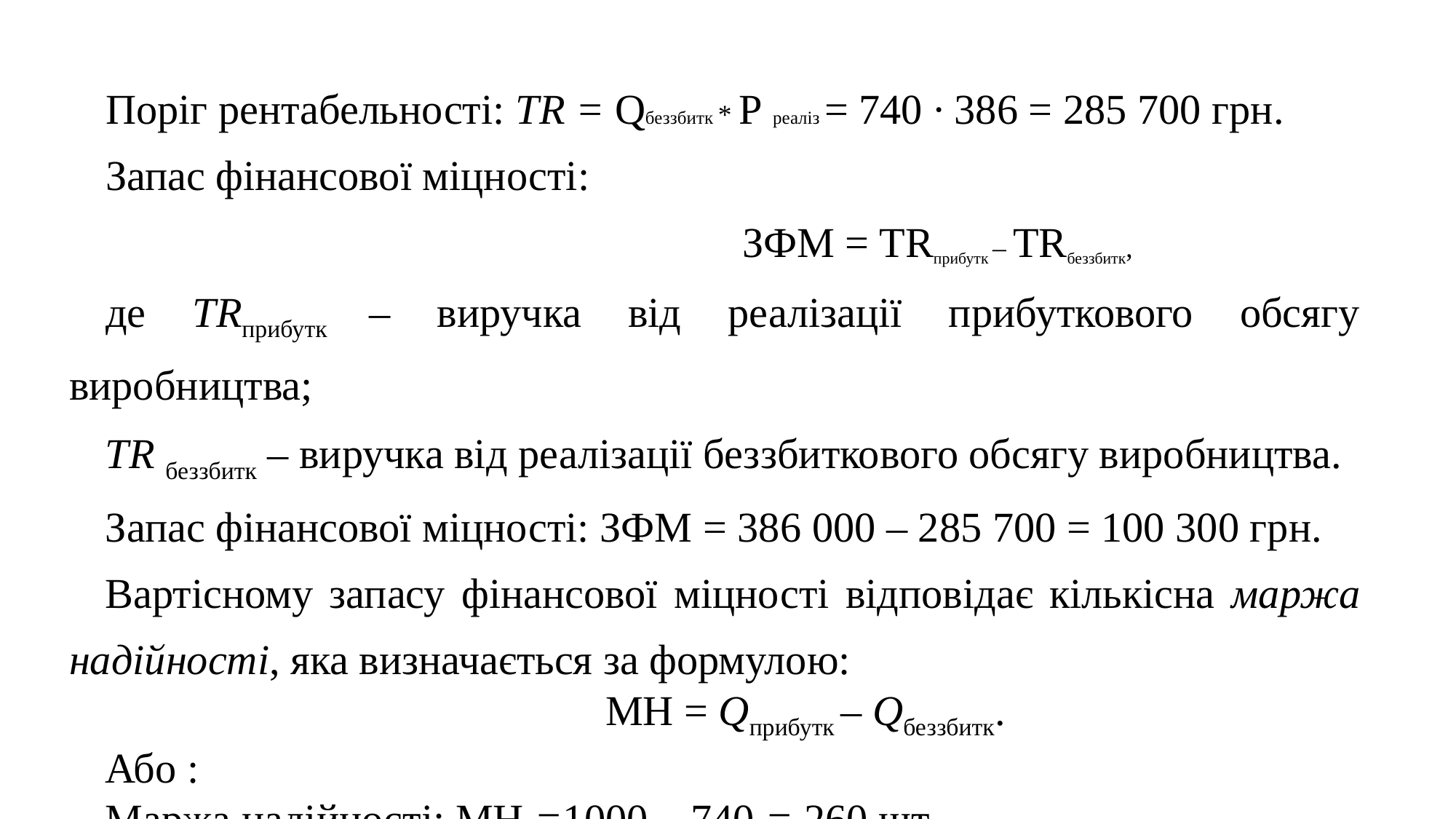

Поріг рентабельності: TR = Qбеззбитк * Р реаліз = 740 · 386 = 285 700 грн.
Запас фінансової міцності:
ЗФМ = TRприбутк – TRбеззбитк,
де TRприбутк – виручка від реалізації прибуткового обсягу виробництва;
TR беззбитк – виручка від реалізації беззбиткового обсягу виробництва.
Запас фінансової міцності: ЗФМ = 386 000 – 285 700 = 100 300 грн.
Вартісному запасу фінансової міцності відповідає кількісна маржа надійності, яка визначається за формулою:
			МН = Qприбутк – Qбеззбитк.
Або :
Маржа надійності: МН =1000 – 740 = 260 шт.